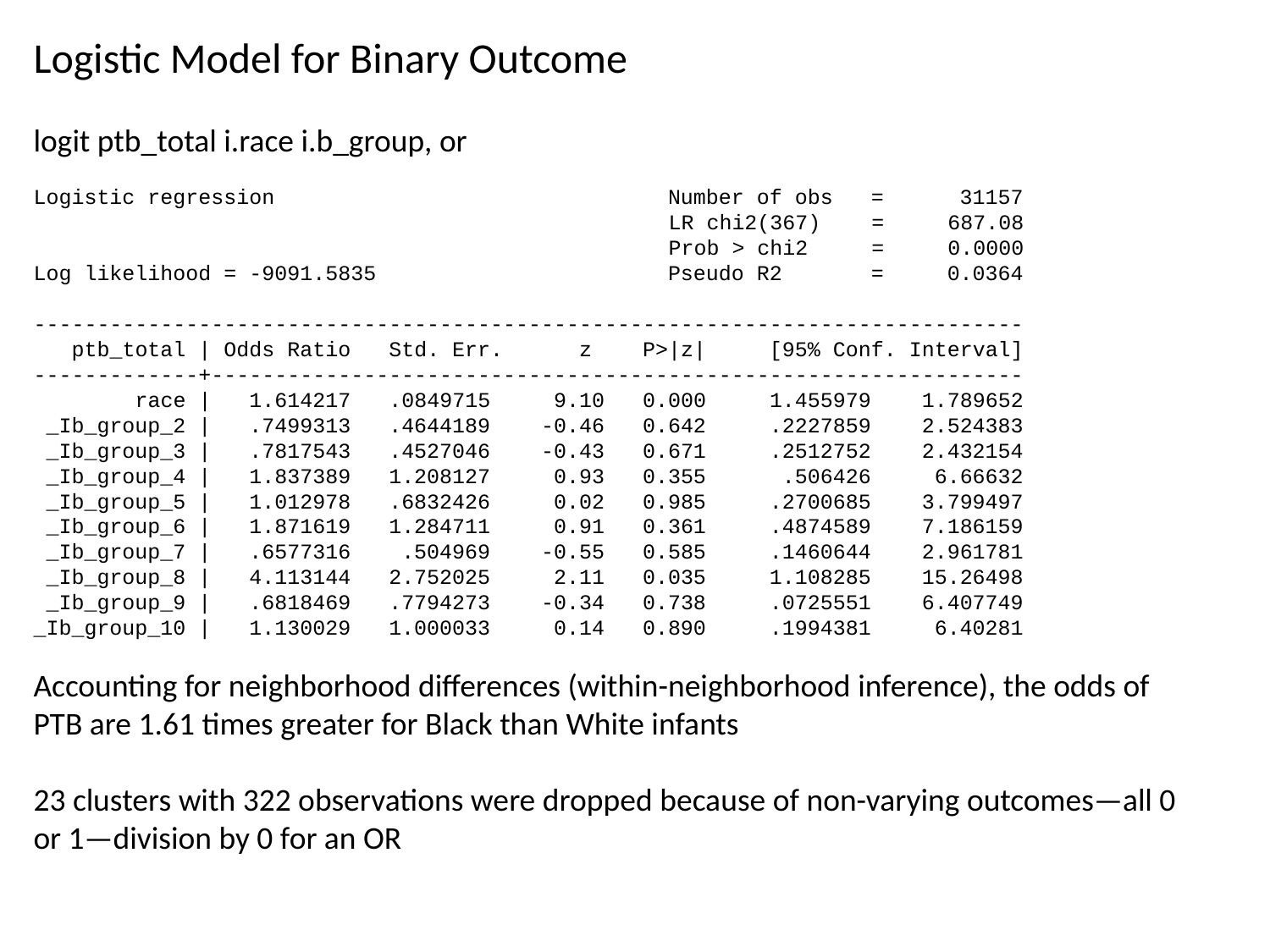

Logistic Model for Binary Outcome

logit ptb_total i.race i.b_group, or

Logistic regression                               Number of obs   =      31157
                                                  LR chi2(367)    =     687.08
                                                  Prob > chi2     =     0.0000
Log likelihood = -9091.5835                       Pseudo R2       =     0.0364

------------------------------------------------------------------------------
   ptb_total | Odds Ratio   Std. Err.      z    P>|z|     [95% Conf. Interval]
-------------+----------------------------------------------------------------
        race |   1.614217   .0849715     9.10   0.000     1.455979    1.789652
 _Ib_group_2 |   .7499313   .4644189    -0.46   0.642     .2227859    2.524383
 _Ib_group_3 |   .7817543   .4527046    -0.43   0.671     .2512752    2.432154
 _Ib_group_4 |   1.837389   1.208127     0.93   0.355      .506426     6.66632
 _Ib_group_5 |   1.012978   .6832426     0.02   0.985     .2700685    3.799497
 _Ib_group_6 |   1.871619   1.284711     0.91   0.361     .4874589    7.186159
 _Ib_group_7 |   .6577316    .504969    -0.55   0.585     .1460644    2.961781
 _Ib_group_8 |   4.113144   2.752025     2.11   0.035     1.108285    15.26498
 _Ib_group_9 |   .6818469   .7794273    -0.34   0.738     .0725551    6.407749
_Ib_group_10 |   1.130029   1.000033     0.14   0.890     .1994381     6.40281

Accounting for neighborhood differences (within-neighborhood inference), the odds of PTB are 1.61 times greater for Black than White infants

23 clusters with 322 observations were dropped because of non-varying outcomes—all 0 or 1—division by 0 for an OR